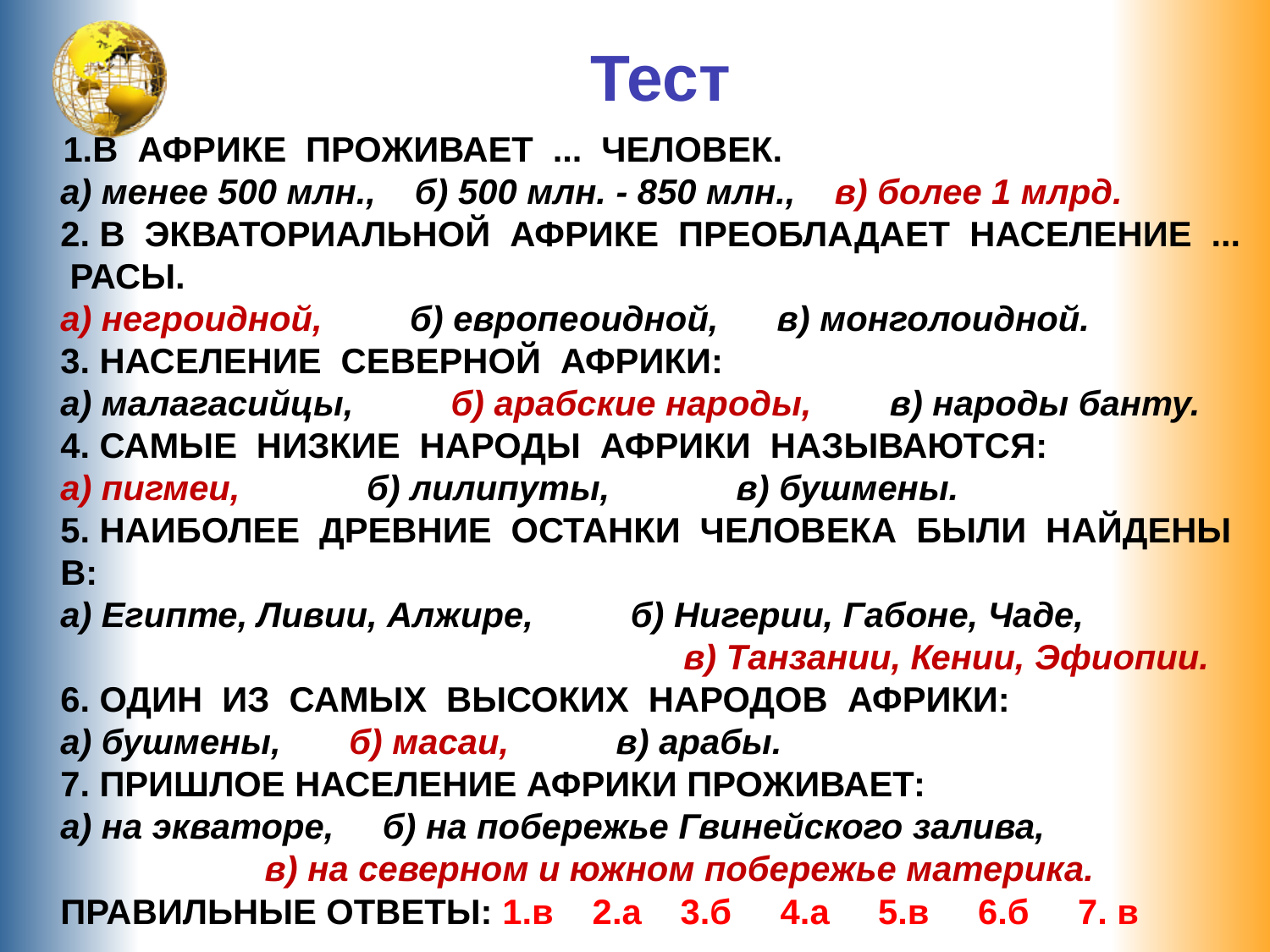

Тест
В  АФРИКЕ  ПРОЖИВАЕТ  ...  ЧЕЛОВЕК.
а) менее 500 млн.,    б) 500 млн. - 850 млн.,    в) более 1 млрд.
2. В  ЭКВАТОРИАЛЬНОЙ  АФРИКЕ  ПРЕОБЛАДАЕТ  НАСЕЛЕНИЕ  ...   РАСЫ.
а) негроидной,         б) европеоидной,      в) монголоидной.
3. НАСЕЛЕНИЕ  СЕВЕРНОЙ  АФРИКИ:
а) малагасийцы,          б) арабские народы,        в) народы банту.
4. САМЫЕ  НИЗКИЕ  НАРОДЫ  АФРИКИ  НАЗЫВАЮТСЯ:
а) пигмеи,             б) лилипуты,             в) бушмены.
5. НАИБОЛЕЕ  ДРЕВНИЕ  ОСТАНКИ  ЧЕЛОВЕКА  БЫЛИ  НАЙДЕНЫ  В:
а) Египте, Ливии, Алжире,          б) Нигерии, Габоне, Чаде,                                                                                  в) Танзании, Кении, Эфиопии.
6. ОДИН  ИЗ  САМЫХ  ВЫСОКИХ  НАРОДОВ  АФРИКИ:
а) бушмены,       б) масаи,           в) арабы.
7. ПРИШЛОЕ НАСЕЛЕНИЕ АФРИКИ ПРОЖИВАЕТ:
а) на экваторе,     б) на побережье Гвинейского залива,                                           в) на северном и южном побережье материка.
ПРАВИЛЬНЫЕ ОТВЕТЫ: 1.в    2.а    3.б     4.а     5.в     6.б     7. в